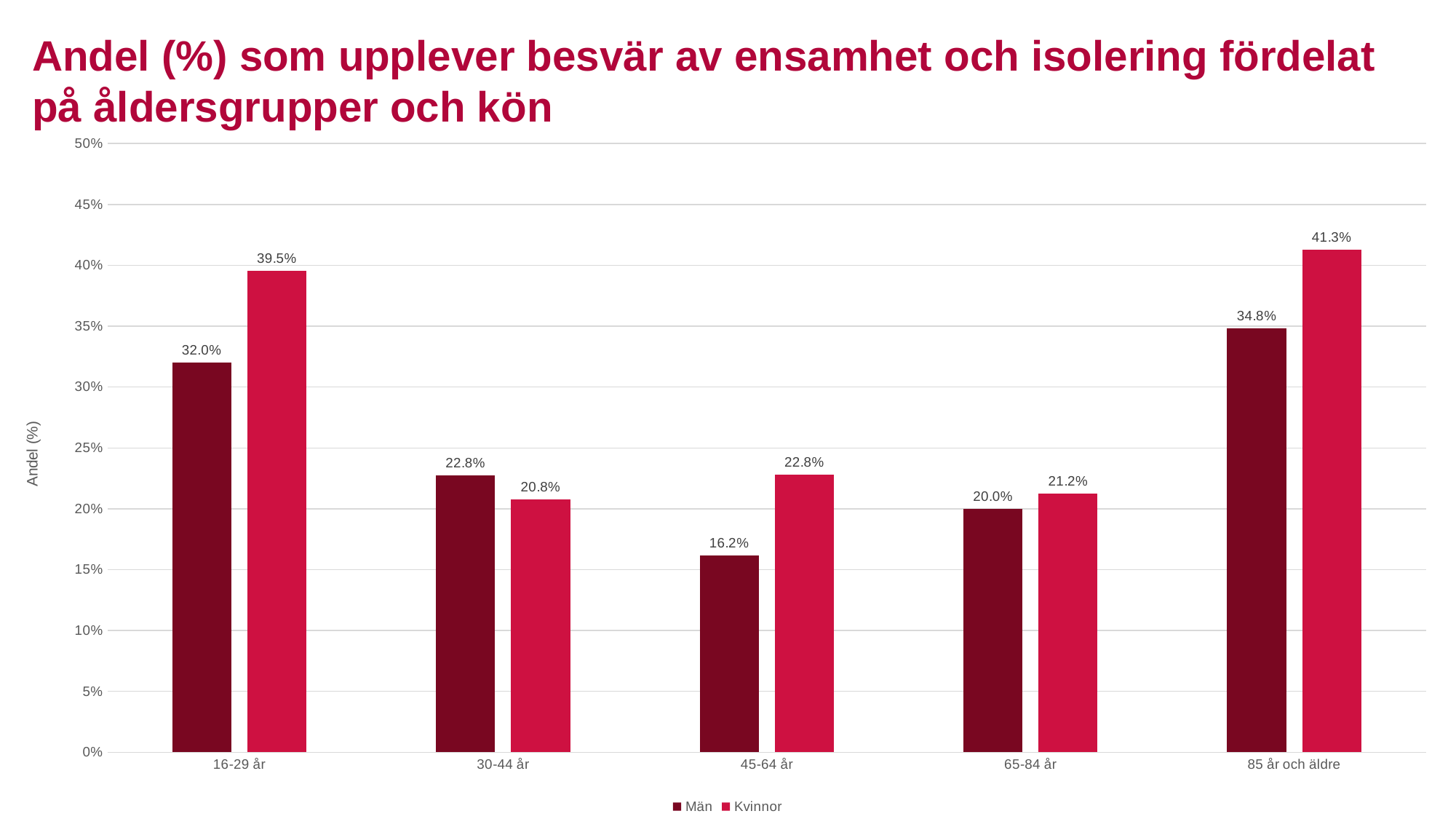

Andel (%) som upplever besvär av ensamhet och isolering fördelat på åldersgrupper och kön

### Chart

| Category | Män | Kvinnor |
|---|---|---|
| 16-29 år | 0.3199001663893511 | 0.39546627763438447 |
| 30-44 år | 0.22765316370940744 | 0.20751054084387419 |
| 45-64 år | 0.16158124487580047 | 0.2282246108228317 |
| 65-84 år | 0.19966887417218543 | 0.21218074656188604 |
| 85 år och äldre | 0.3484025211910454 | 0.41282188841201717 |